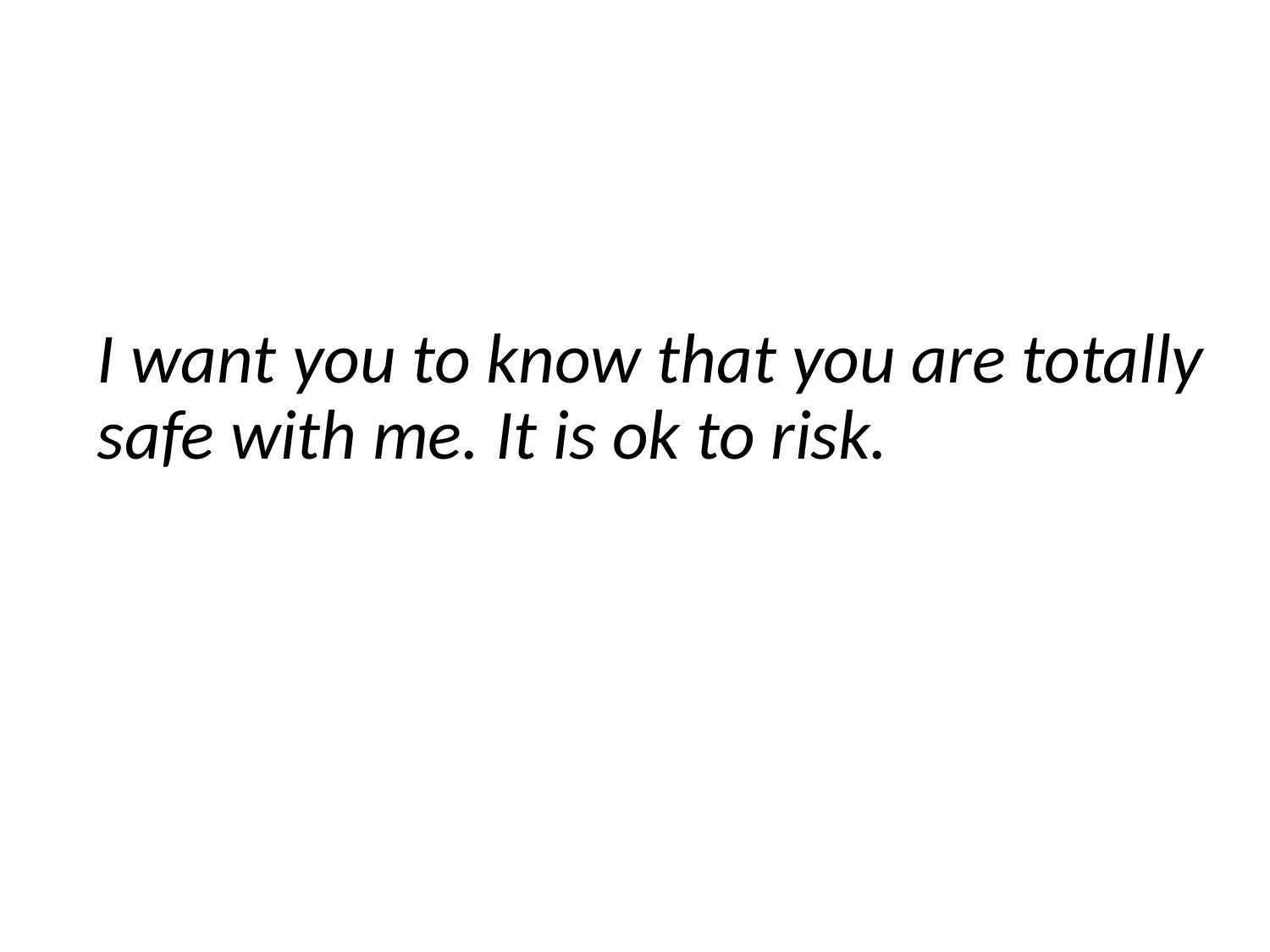

I want you to know that you are totally safe with me. It is ok to risk.